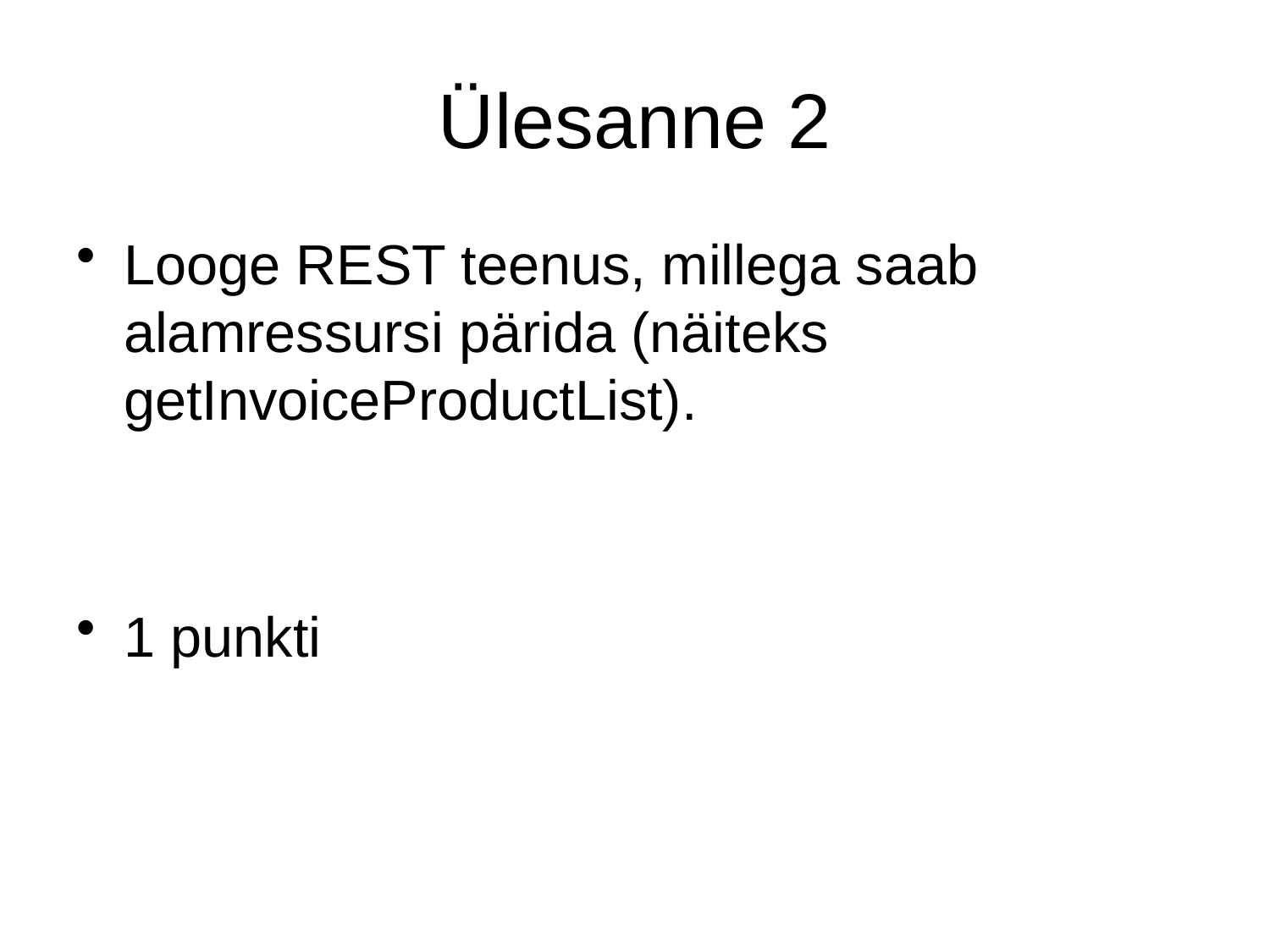

# Ülesanne 2
Looge REST teenus, millega saab alamressursi pärida (näiteks getInvoiceProductList).

1 punkti